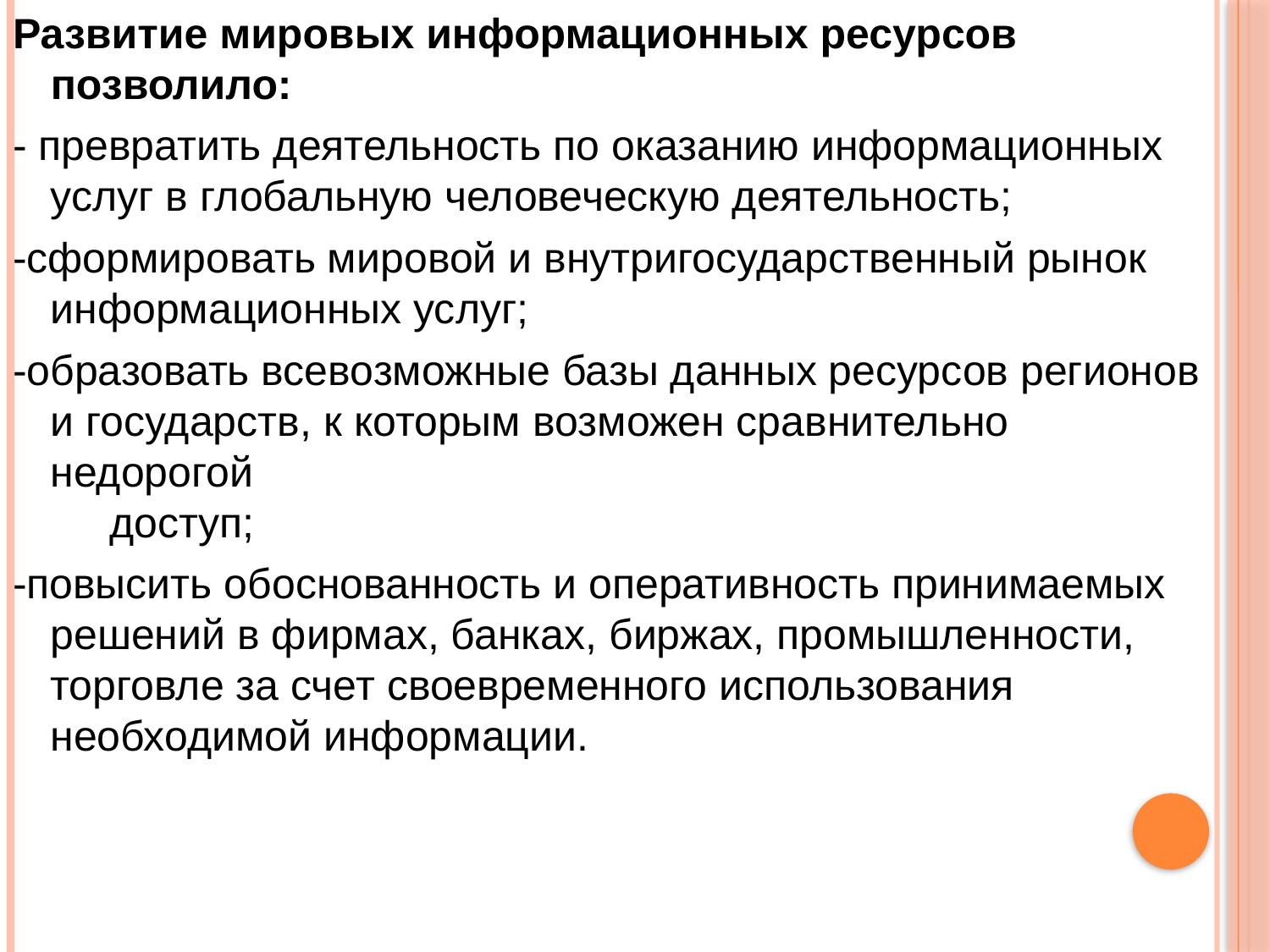

Развитие мировых информационных ресурсов позволило:
- превратить деятельность по оказанию информационных услуг в глобальную человеческую деятельность;
-сформировать мировой и внутригосударственный рынок информационных услуг;
-образовать всевозможные базы данных ресурсов регионов и государств, к которым возможен сравнительно недорогой 
     доступ;
-повысить обоснованность и оперативность принимаемых решений в фирмах, банках, биржах, промышленности, торговле за счет своевременного использования необходимой информации.